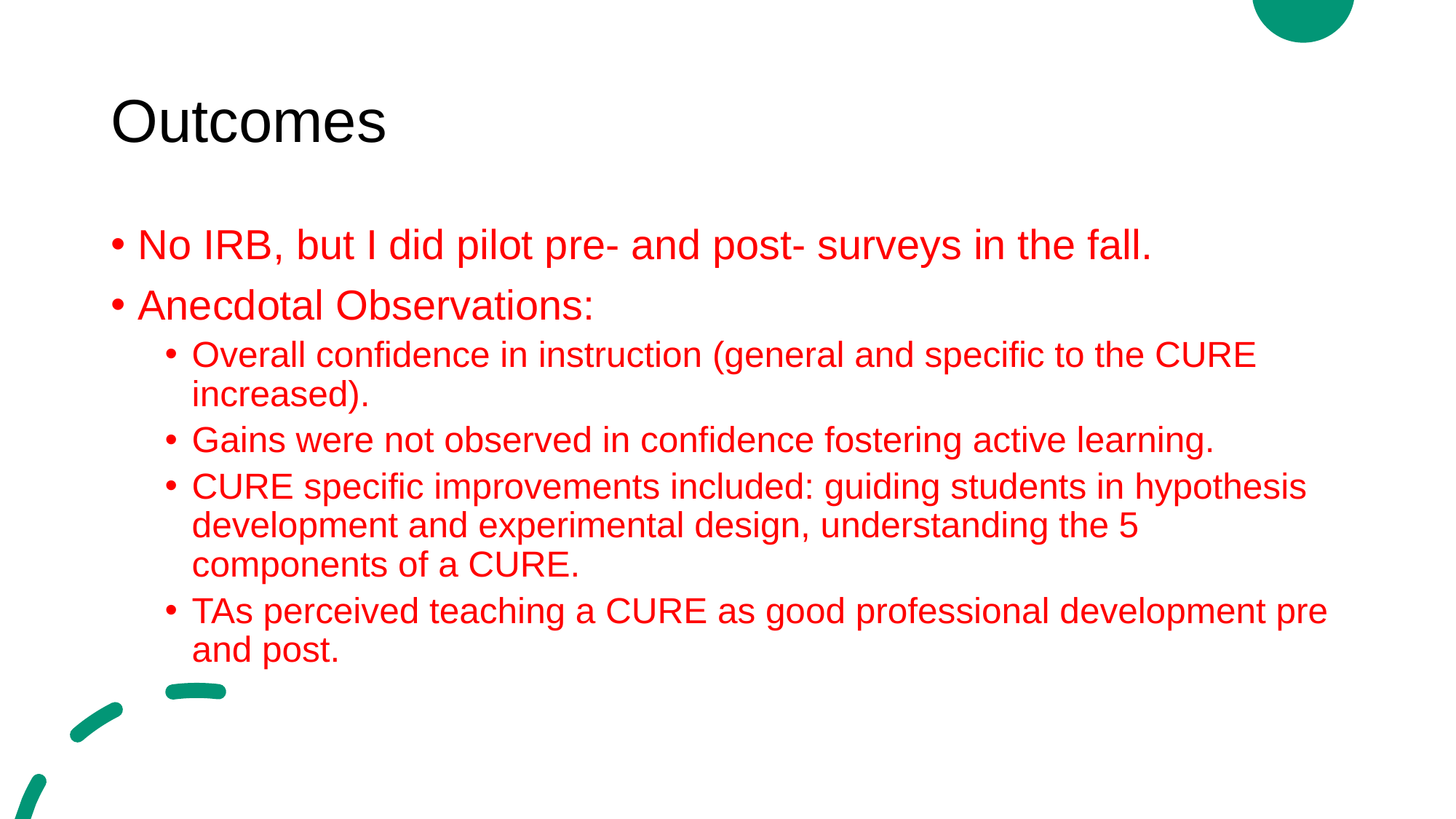

# Outcomes
No IRB, but I did pilot pre- and post- surveys in the fall.
Anecdotal Observations:
Overall confidence in instruction (general and specific to the CURE increased).
Gains were not observed in confidence fostering active learning.
CURE specific improvements included: guiding students in hypothesis development and experimental design, understanding the 5 components of a CURE.
TAs perceived teaching a CURE as good professional development pre and post.